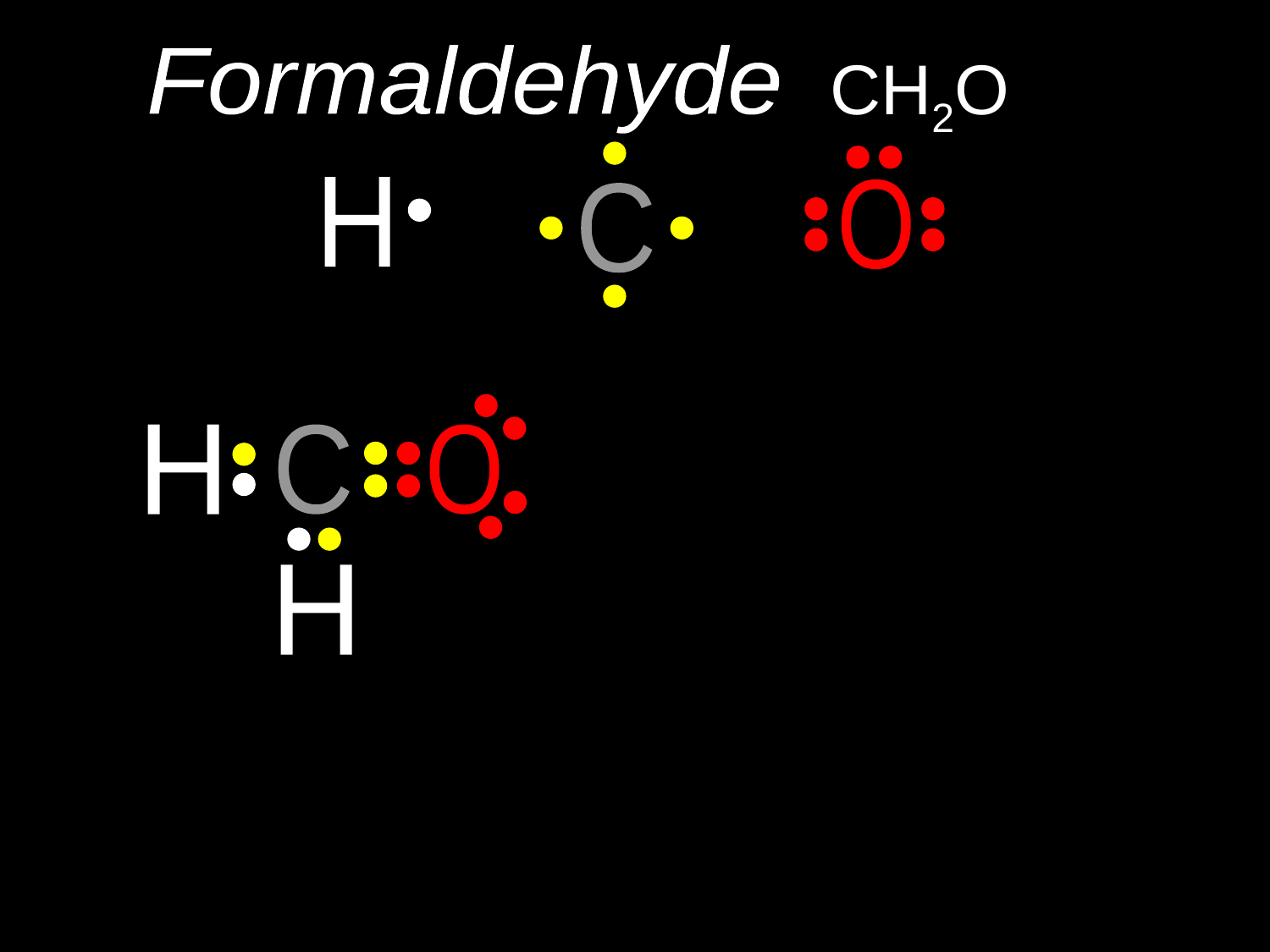

CH2O
Formaldehyde

H
O
C

120o

H
C
O

H

O

H
C

H
VSEPR